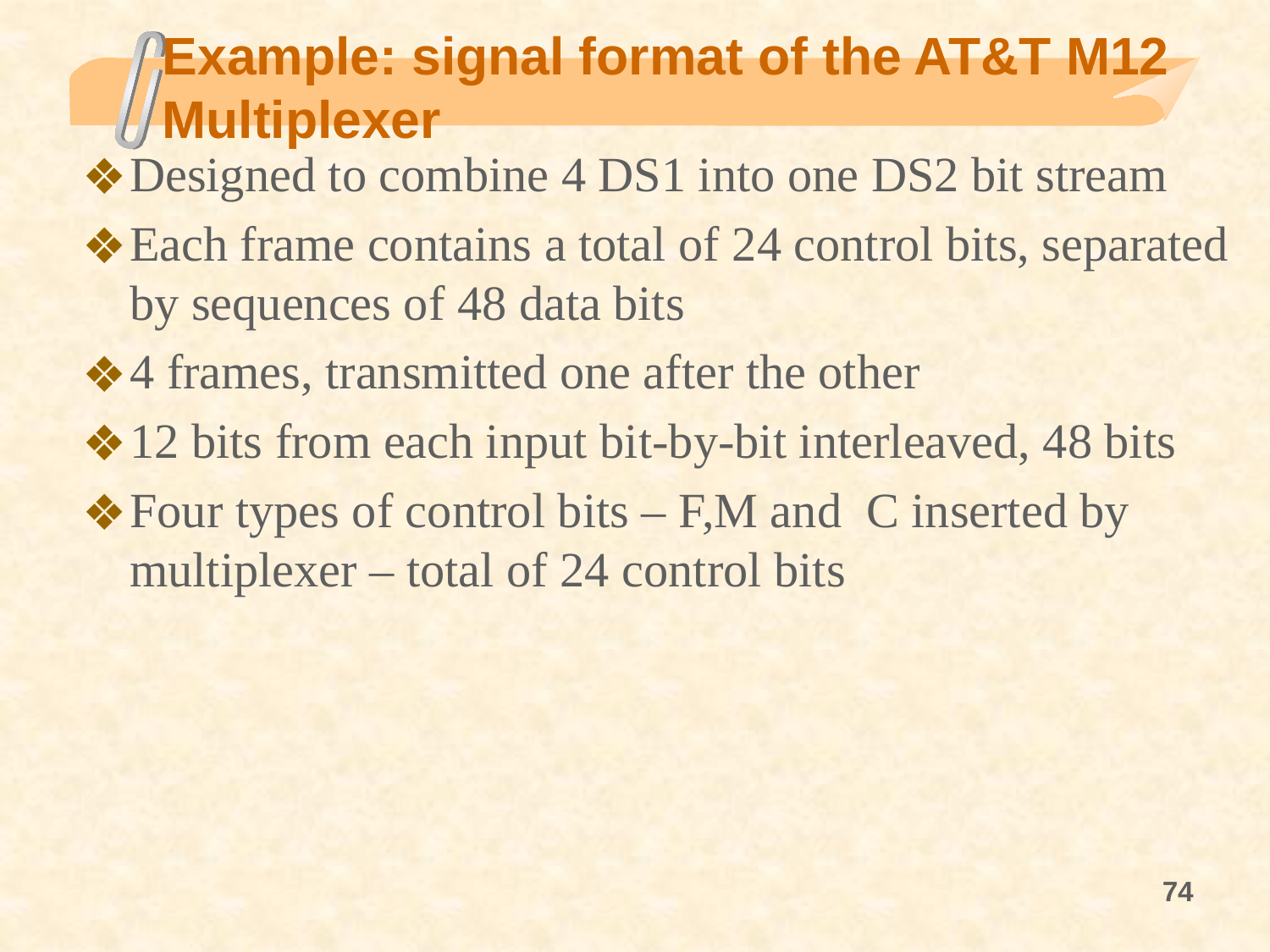

# Example: signal format of the AT&T M12 Multiplexer
Designed to combine 4 DS1 into one DS2 bit stream
Each frame contains a total of 24 control bits, separated by sequences of 48 data bits
4 frames, transmitted one after the other
12 bits from each input bit-by-bit interleaved, 48 bits
Four types of control bits – F,M and  C inserted by       multiplexer – total of 24 control bits

74